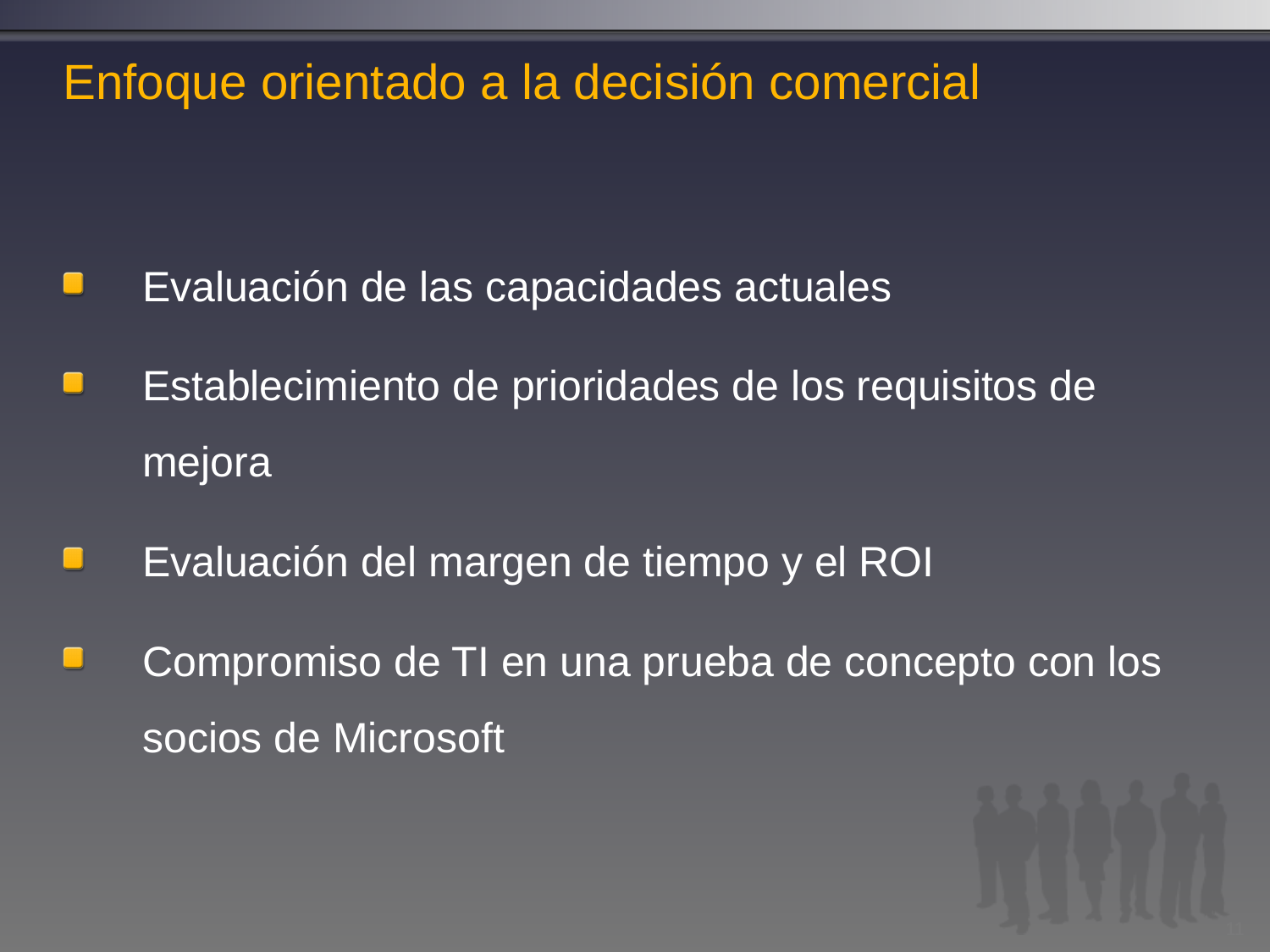

# Enfoque orientado a la decisión comercial
Evaluación de las capacidades actuales
Establecimiento de prioridades de los requisitos de mejora
Evaluación del margen de tiempo y el ROI
Compromiso de TI en una prueba de concepto con los socios de Microsoft
11